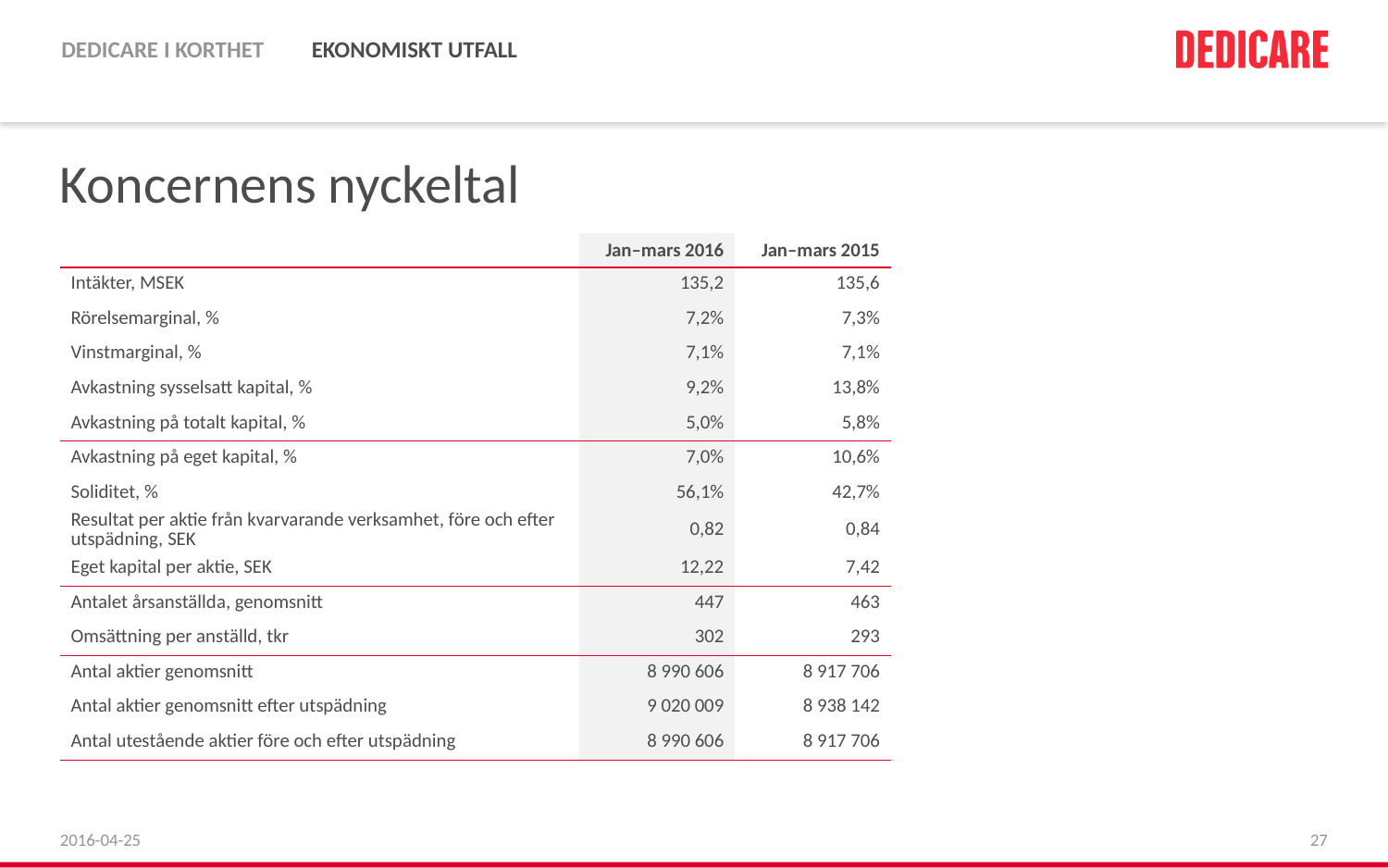

# Koncernens nyckeltal
|  | Jan–mars 2016 | Jan–mars 2015 |
| --- | --- | --- |
| Intäkter, MSEK | 135,2 | 135,6 |
| Rörelsemarginal, % | 7,2% | 7,3% |
| Vinstmarginal, % | 7,1% | 7,1% |
| Avkastning sysselsatt kapital, % | 9,2% | 13,8% |
| Avkastning på totalt kapital, % | 5,0% | 5,8% |
| Avkastning på eget kapital, % | 7,0% | 10,6% |
| Soliditet, % | 56,1% | 42,7% |
| Resultat per aktie från kvarvarande verksamhet, före och efter utspädning, SEK | 0,82 | 0,84 |
| Eget kapital per aktie, SEK | 12,22 | 7,42 |
| Antalet årsanställda, genomsnitt | 447 | 463 |
| Omsättning per anställd, tkr | 302 | 293 |
| Antal aktier genomsnitt | 8 990 606 | 8 917 706 |
| Antal aktier genomsnitt efter utspädning | 9 020 009 | 8 938 142 |
| Antal utestående aktier före och efter utspädning | 8 990 606 | 8 917 706 |
2016-04-25
27